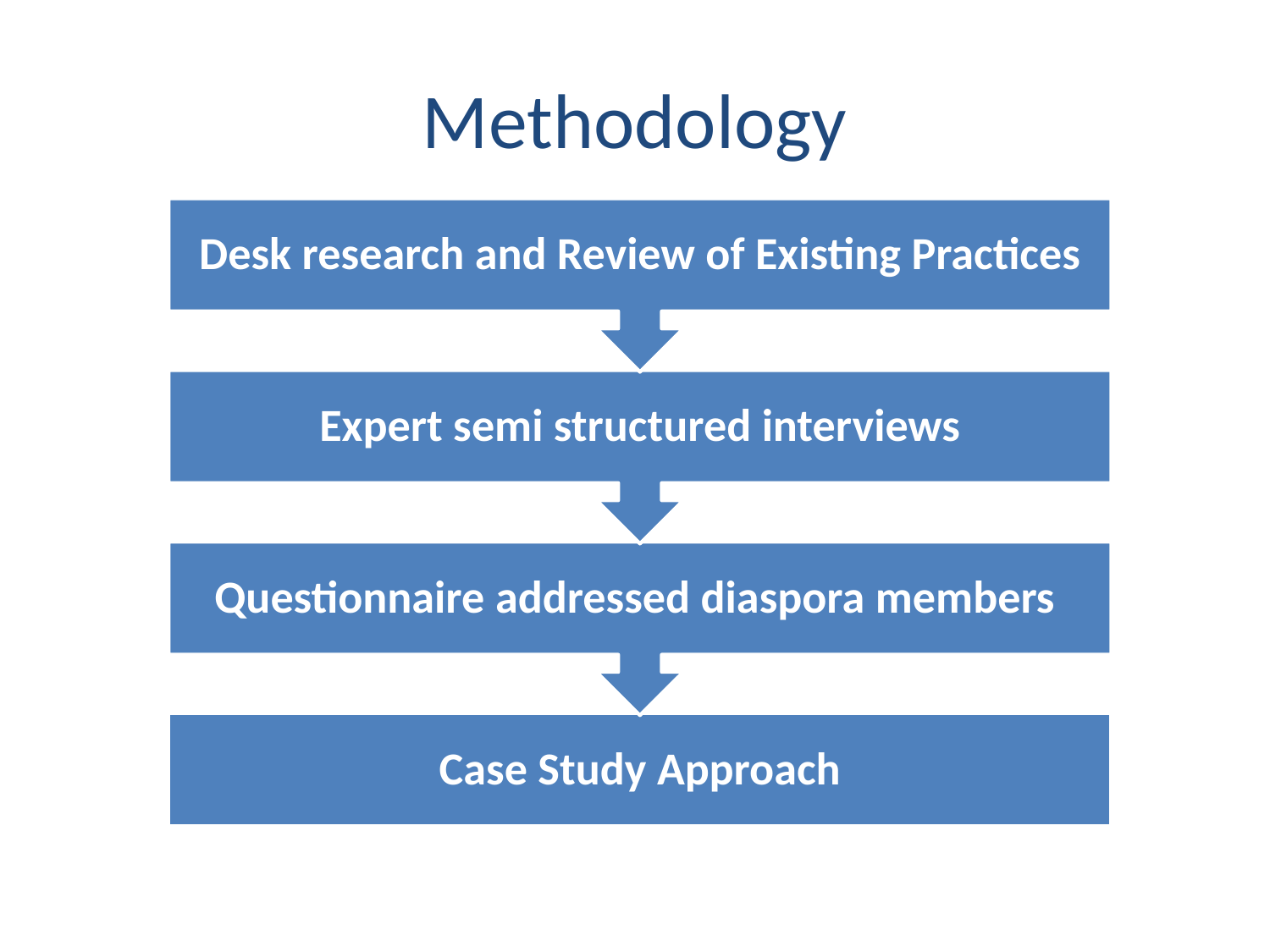

# Methodology
Case Study Approach
Questionnaire addressed diaspora members
Expert semi structured interviews
Desk research and Review of Existing Practices